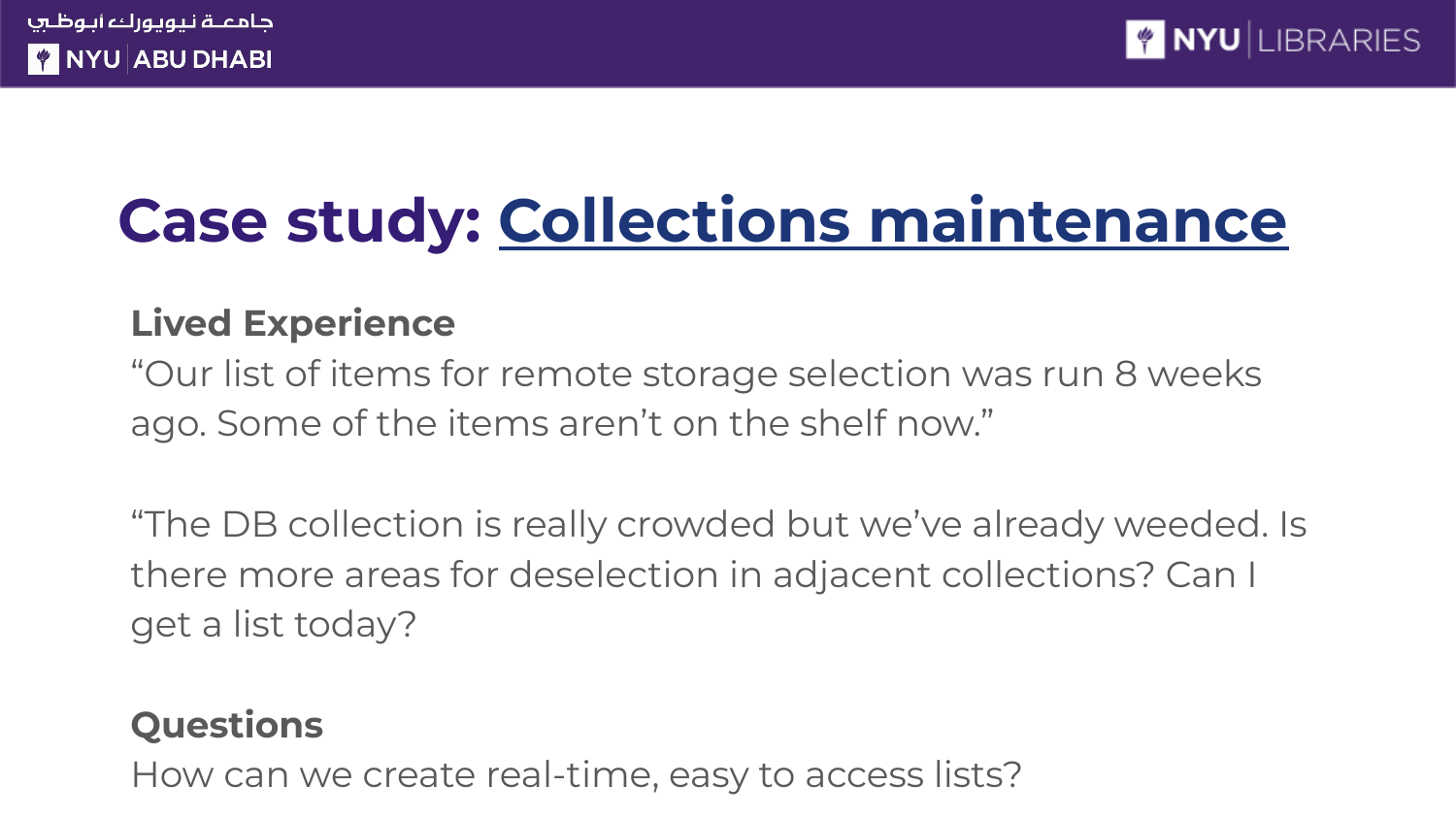

# Case study: Collections maintenance
Lived Experience
“Our list of items for remote storage selection was run 8 weeks ago. Some of the items aren’t on the shelf now.”

“The DB collection is really crowded but we’ve already weeded. Is there more areas for deselection in adjacent collections? Can I get a list today?

Questions
How can we create real-time, easy to access lists?